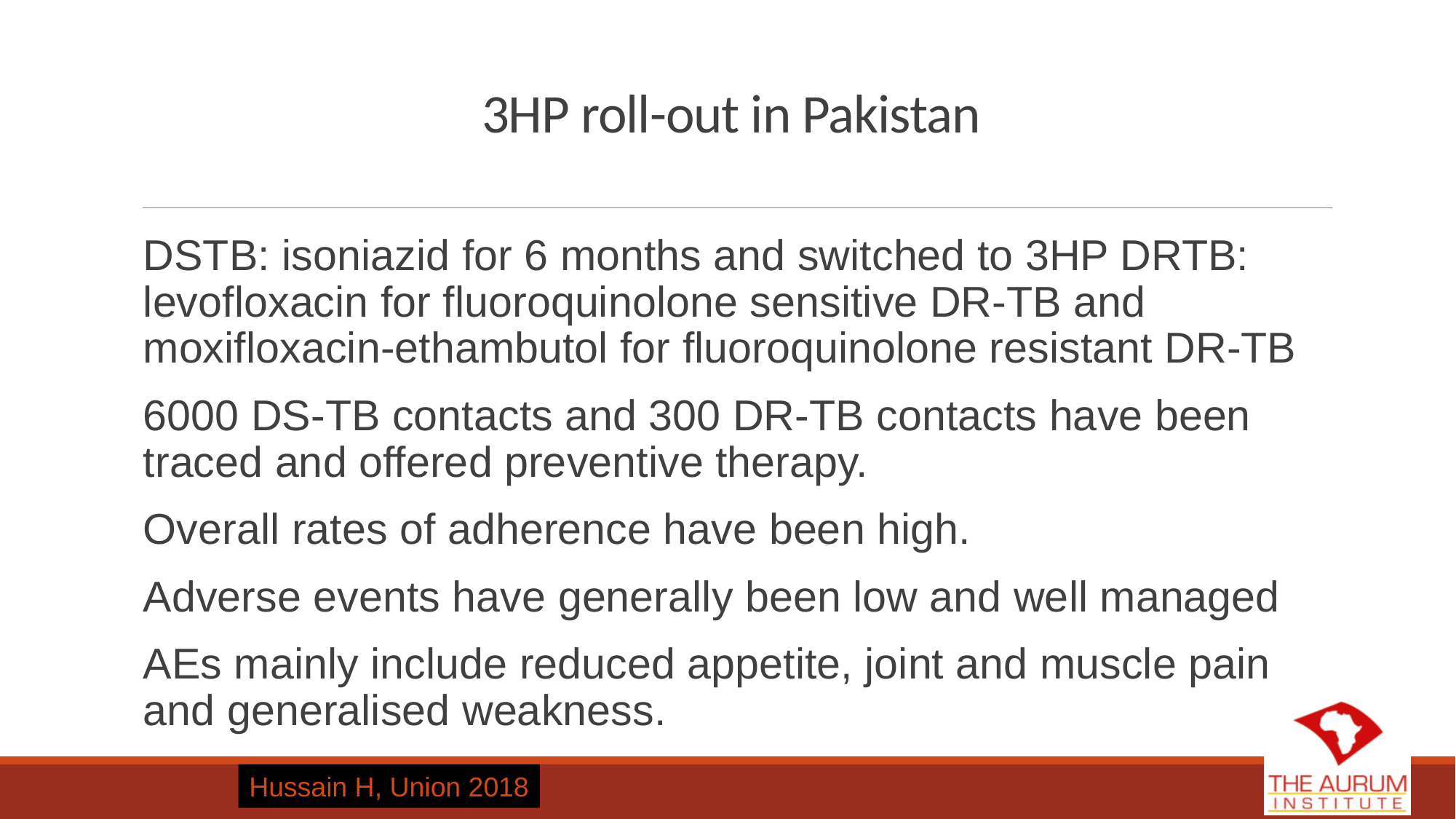

# 3HP roll-out in Pakistan
DSTB: isoniazid for 6 months and switched to 3HP DRTB: levofloxacin for fluoroquinolone sensitive DR-TB and moxifloxacin-ethambutol for fluoroquinolone resistant DR-TB
6000 DS-TB contacts and 300 DR-TB contacts have been traced and offered preventive therapy.
Overall rates of adherence have been high.
Adverse events have generally been low and well managed
AEs mainly include reduced appetite, joint and muscle pain and generalised weakness.

Hussain H, Union 2018